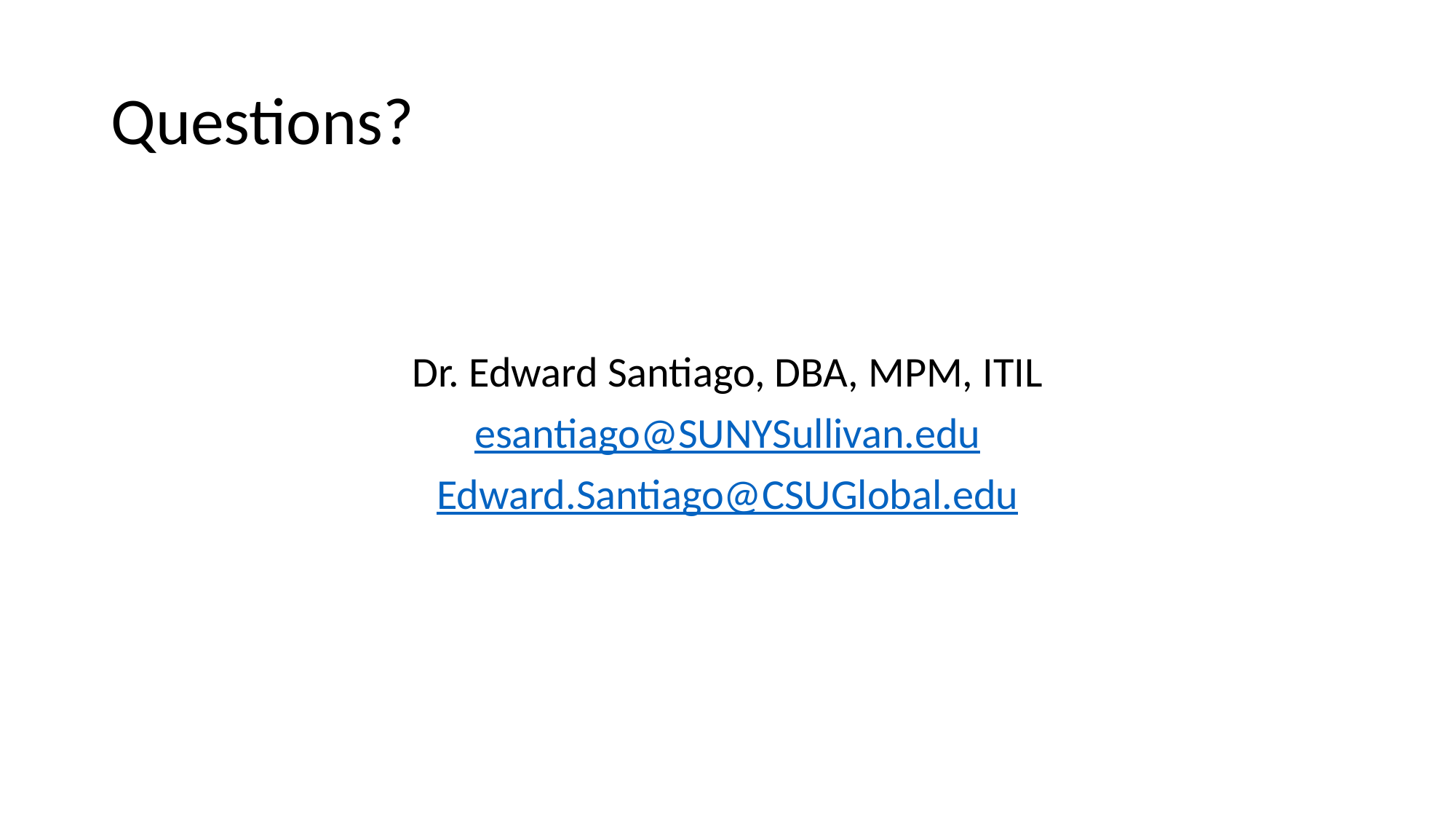

# Questions?

Dr. Edward Santiago, DBA, MPM, ITIL
esantiago@SUNYSullivan.edu
Edward.Santiago@CSUGlobal.edu